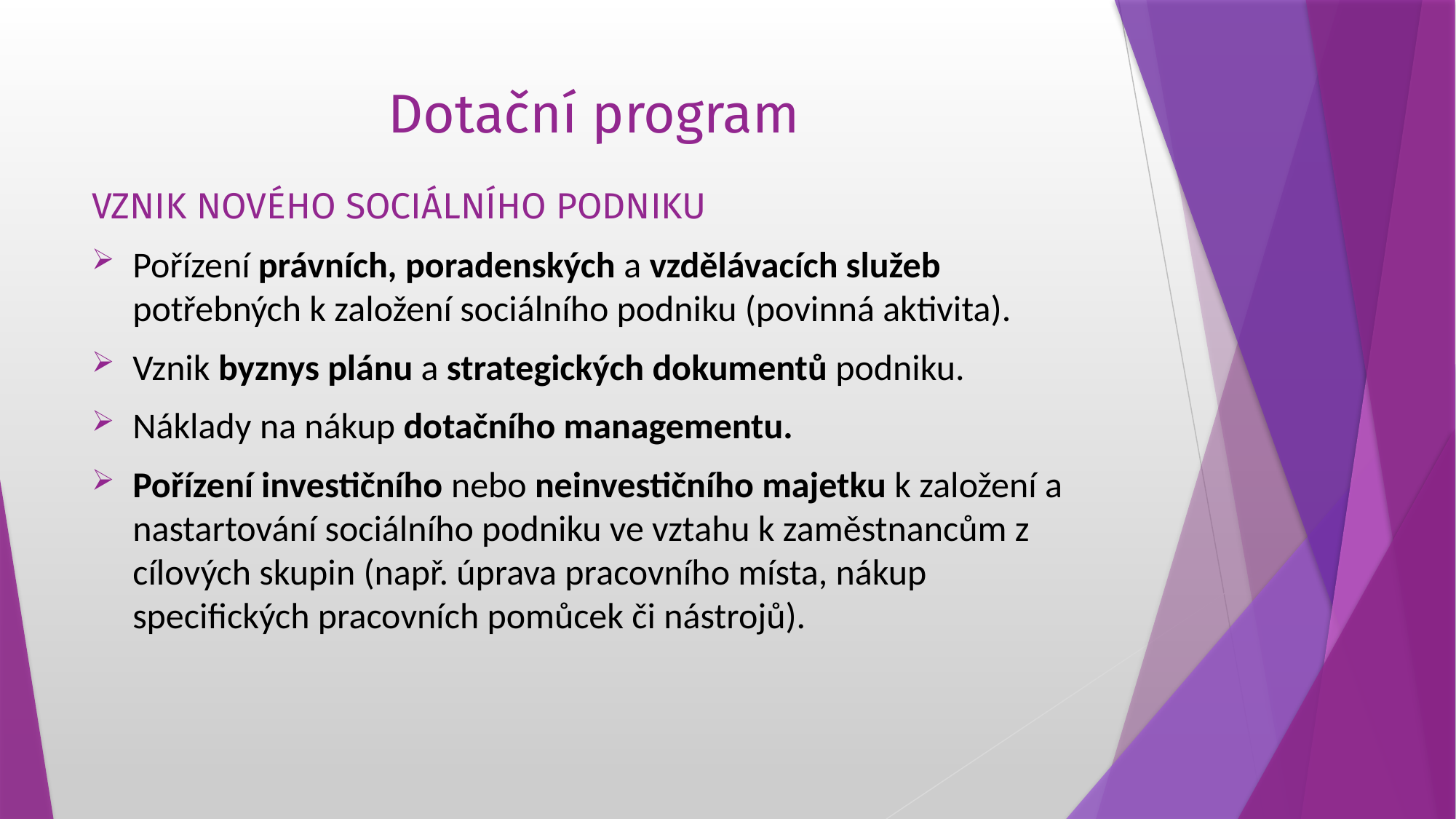

# Dotační program
VZNIK NOVÉHO SOCIÁLNÍHO PODNIKU
Pořízení právních, poradenských a vzdělávacích služeb potřebných k založení sociálního podniku (povinná aktivita).
Vznik byznys plánu a strategických dokumentů podniku.
Náklady na nákup dotačního managementu.
Pořízení investičního nebo neinvestičního majetku k založení a nastartování sociálního podniku ve vztahu k zaměstnancům z cílových skupin (např. úprava pracovního místa, nákup specifických pracovních pomůcek či nástrojů).